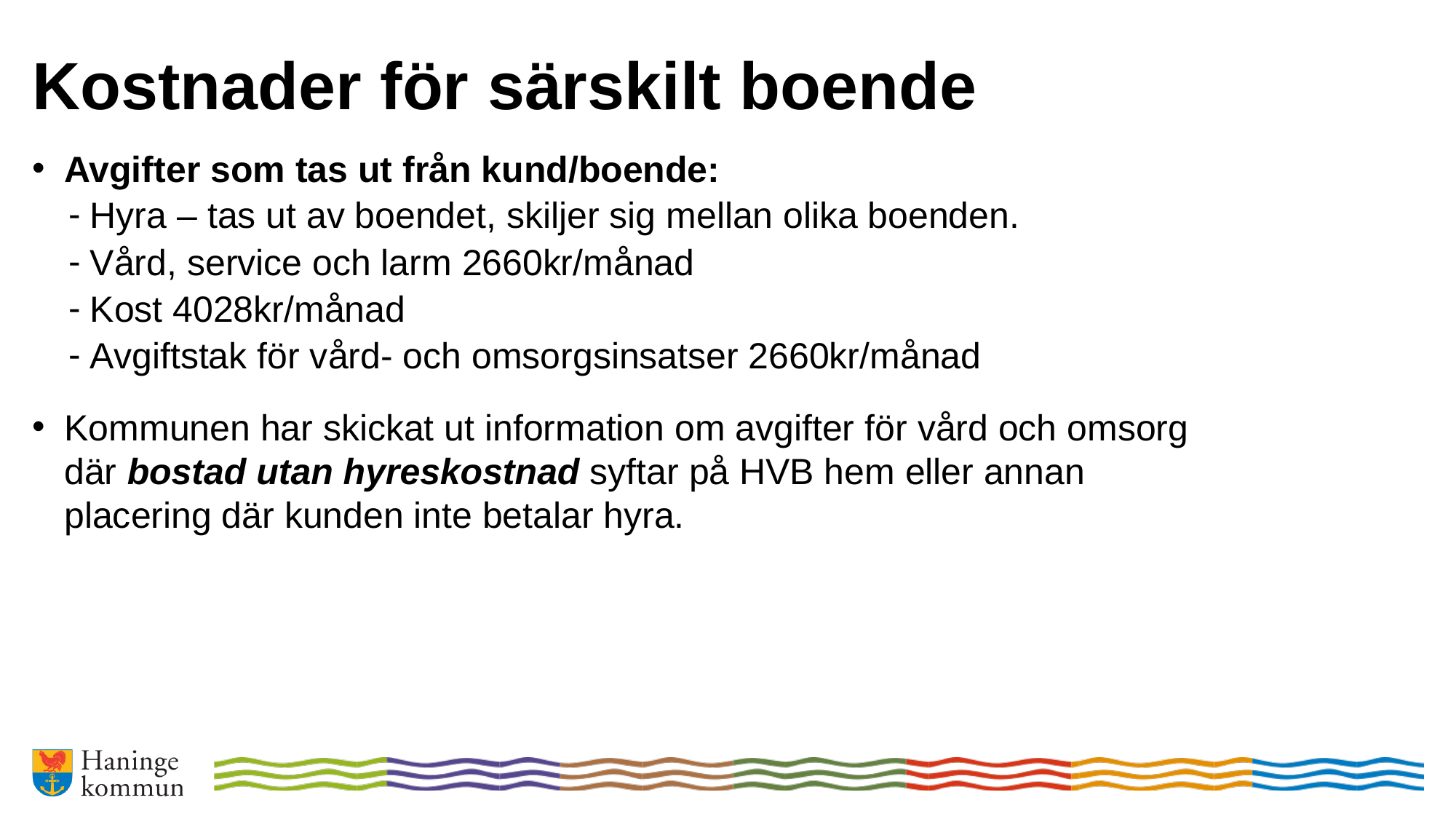

# Kostnader för särskilt boende
Avgifter som tas ut från kund/boende:
Hyra – tas ut av boendet, skiljer sig mellan olika boenden.
Vård, service och larm 2660kr/månad
Kost 4028kr/månad
Avgiftstak för vård- och omsorgsinsatser 2660kr/månad
Kommunen har skickat ut information om avgifter för vård och omsorg där bostad utan hyreskostnad syftar på HVB hem eller annan placering där kunden inte betalar hyra.